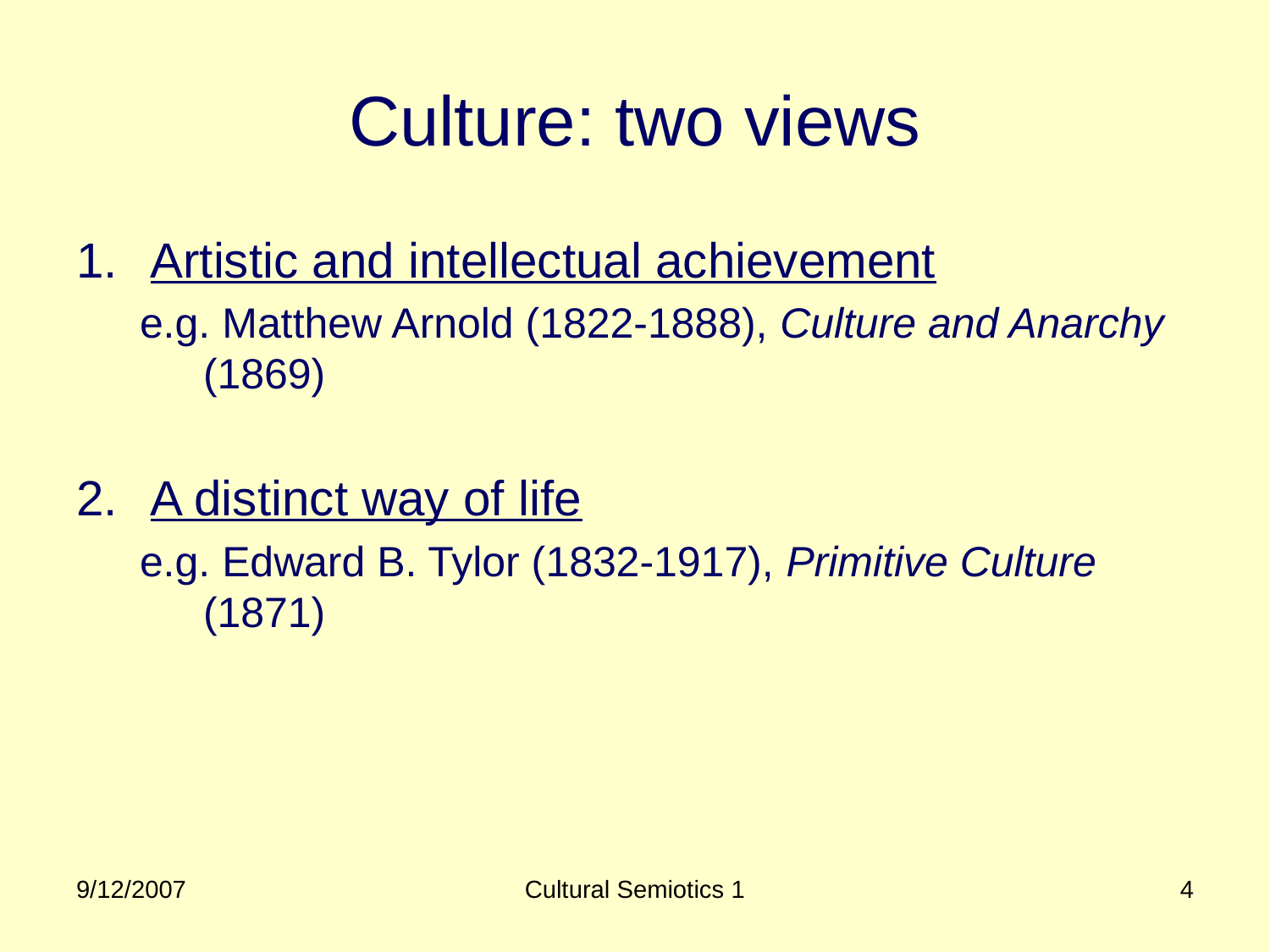

# Culture: two views
Artistic and intellectual achievement
e.g. Matthew Arnold (1822-1888), Culture and Anarchy (1869)

A distinct way of life
e.g. Edward B. Tylor (1832-1917), Primitive Culture (1871)

9/12/2007
Cultural Semiotics 1
4